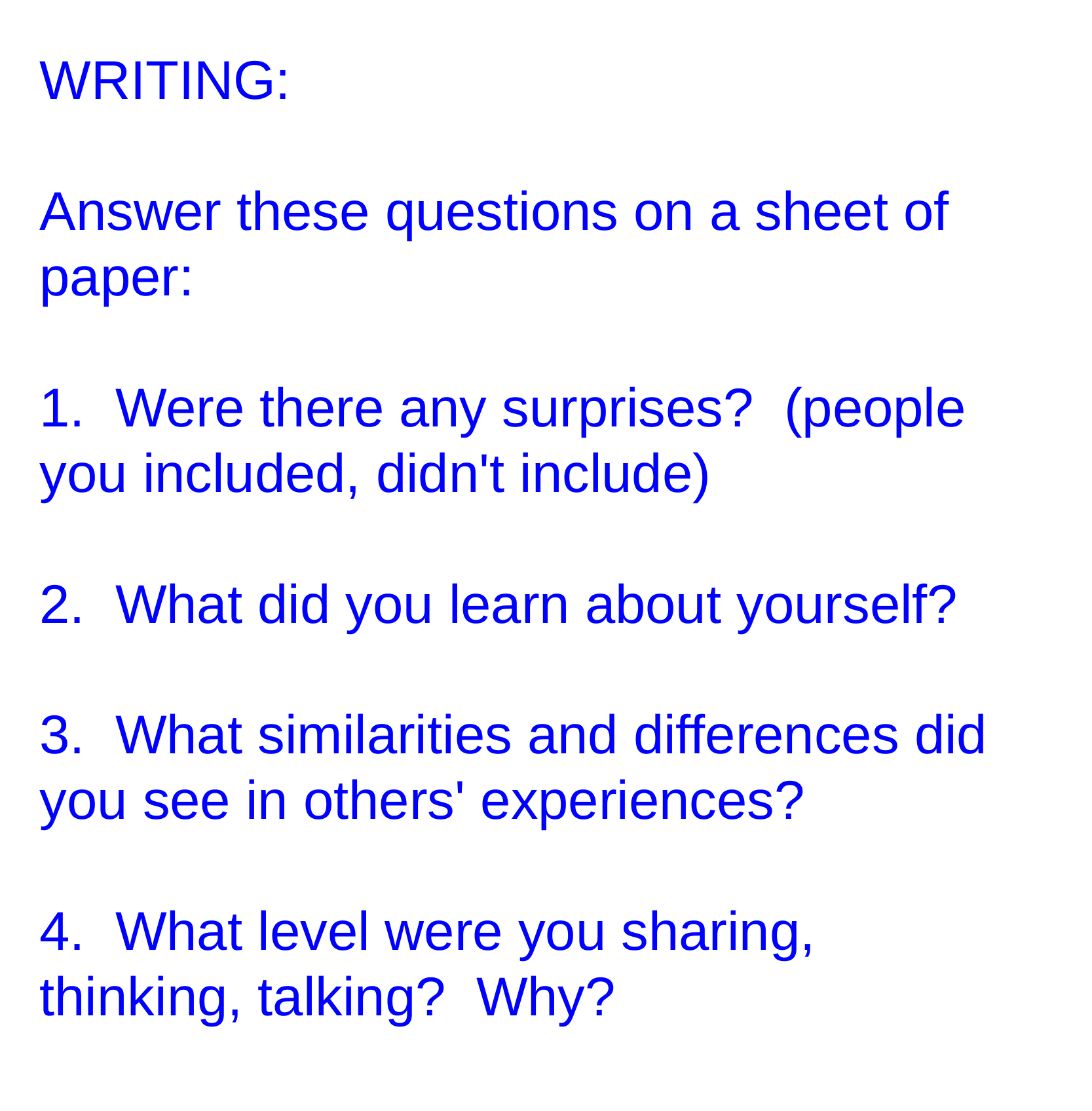

WRITING:

Answer these questions on a sheet of paper:

1.  Were there any surprises?  (people you included, didn't include)

2.  What did you learn about yourself?

3.  What similarities and differences did you see in others' experiences?

4.  What level were you sharing, thinking, talking?  Why?